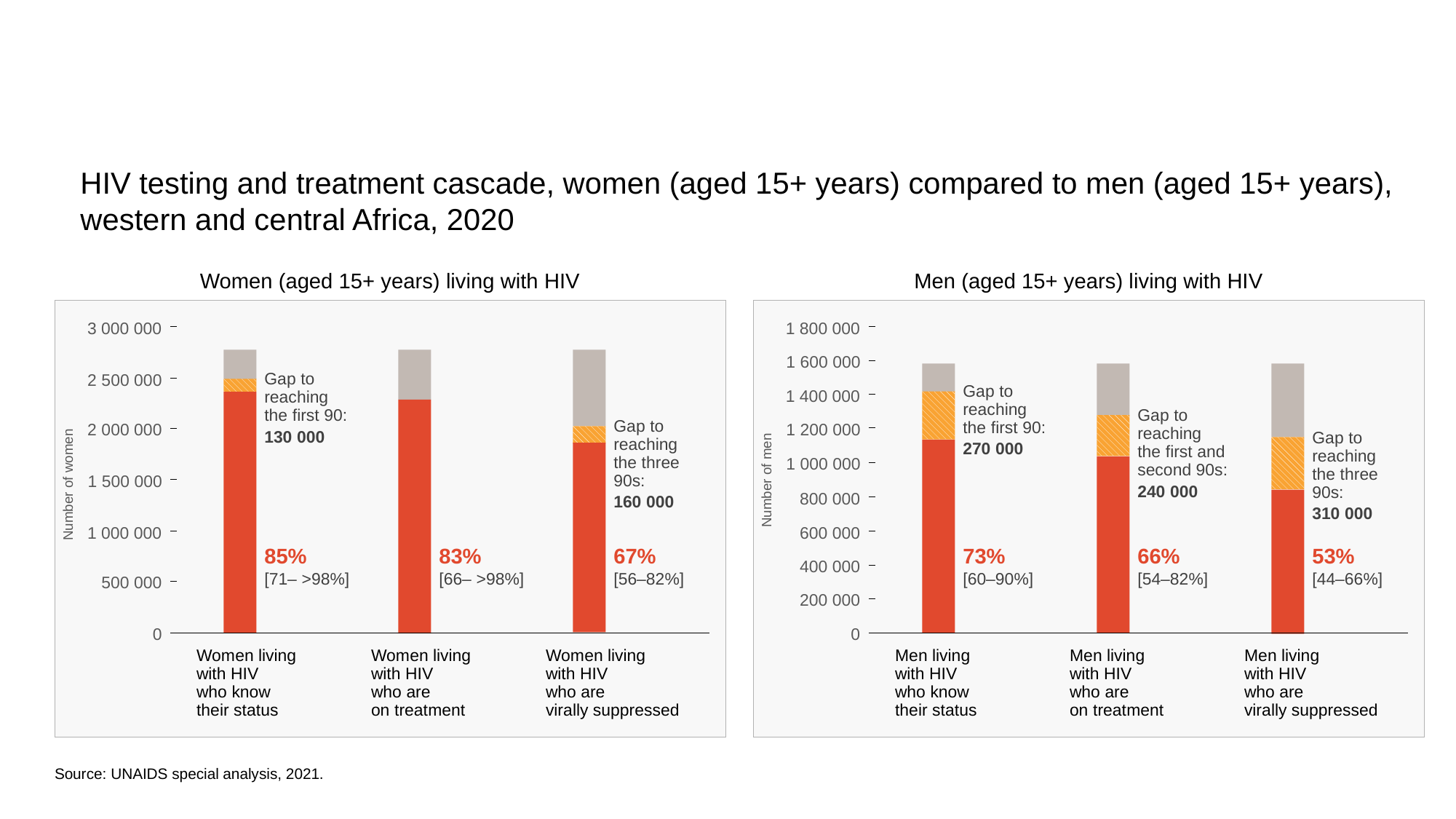

HIV testing and treatment cascade, women (aged 15+ years) compared to men (aged 15+ years), western and central Africa, 2020
Women (aged 15+ years) living with HIV
Men (aged 15+ years) living with HIV

3 000 000
1 800 000
1 600 000
1 400 000
1 200 000
1 000 000
800 000
600 000
400 000
200 000
0

2 500 000

Gap to
reaching
the first 90:
130 000

Gap to
reaching
the first 90:
270 000

Gap to
reaching
the first and second 90s:
240 000
2 000 000

Gap to
reaching
the three 90s:
160 000
Number of women

Gap to
reaching
the three 90s:
310 000
Number of men

1 500 000

1 000 000
85%
[71– >98%]
83%
[66– >98%]
67%
[56–82%]
73%
[60–90%]
66%
[54–82%]
53%
[44–66%]
500 000
0
Women living
with HIV
who are
virally suppressed
Men living
with HIV
who are
virally suppressed
Women living
with HIV
who are
on treatment
Men living
with HIV
who are
on treatment
Women living
with HIV
who know
their status
Men living
with HIV
who know
their status
Source: UNAIDS special analysis, 2021.